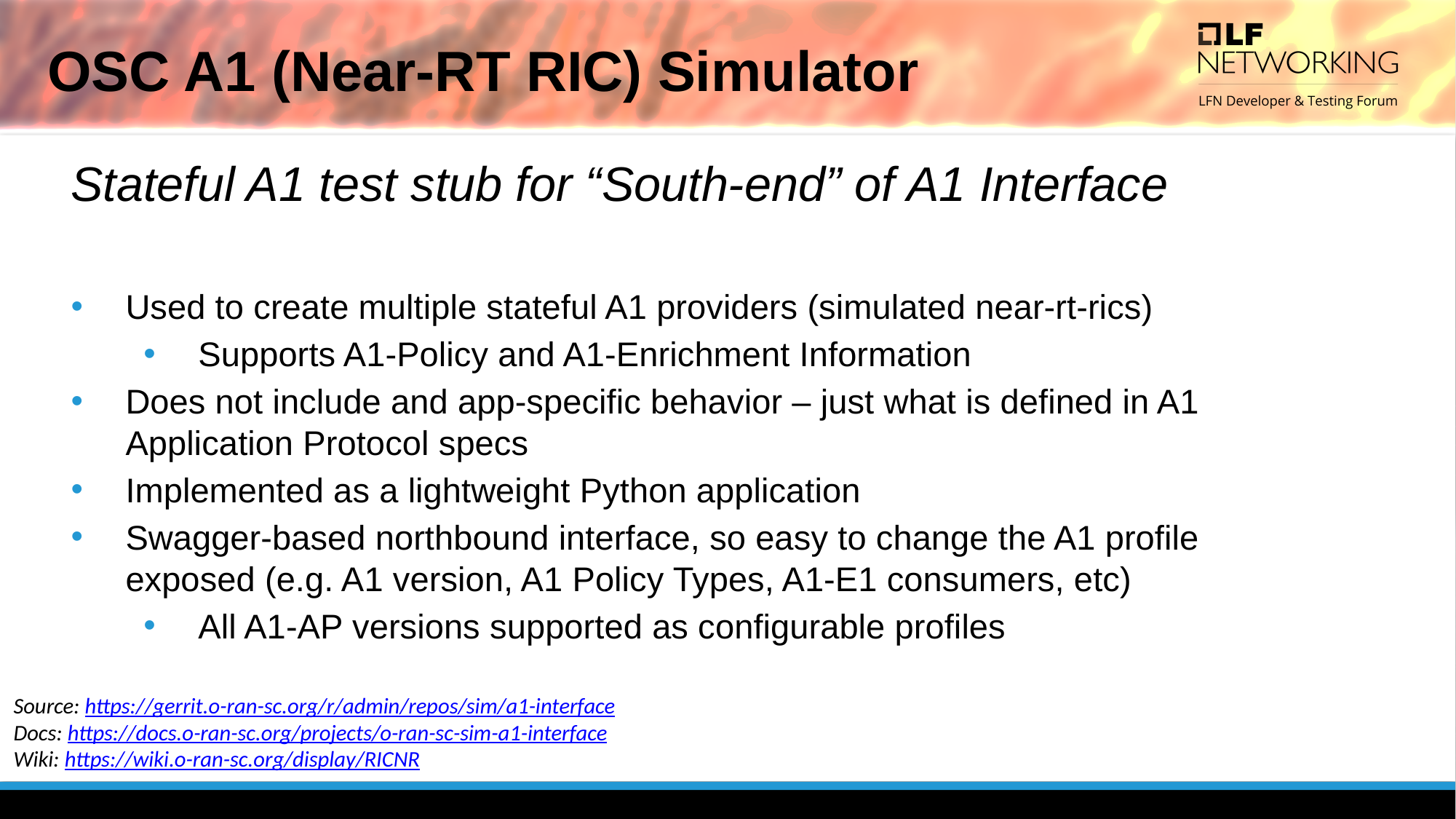

# OSC A1 (Near-RT RIC) Simulator
Stateful A1 test stub for “South-end” of A1 Interface
Used to create multiple stateful A1 providers (simulated near-rt-rics)
Supports A1-Policy and A1-Enrichment Information
Does not include and app-specific behavior – just what is defined in A1 Application Protocol specs
Implemented as a lightweight Python application
Swagger-based northbound interface, so easy to change the A1 profile exposed (e.g. A1 version, A1 Policy Types, A1-E1 consumers, etc)
All A1-AP versions supported as configurable profiles

Source: https://gerrit.o-ran-sc.org/r/admin/repos/sim/a1-interface
Docs: https://docs.o-ran-sc.org/projects/o-ran-sc-sim-a1-interface
Wiki: https://wiki.o-ran-sc.org/display/RICNR